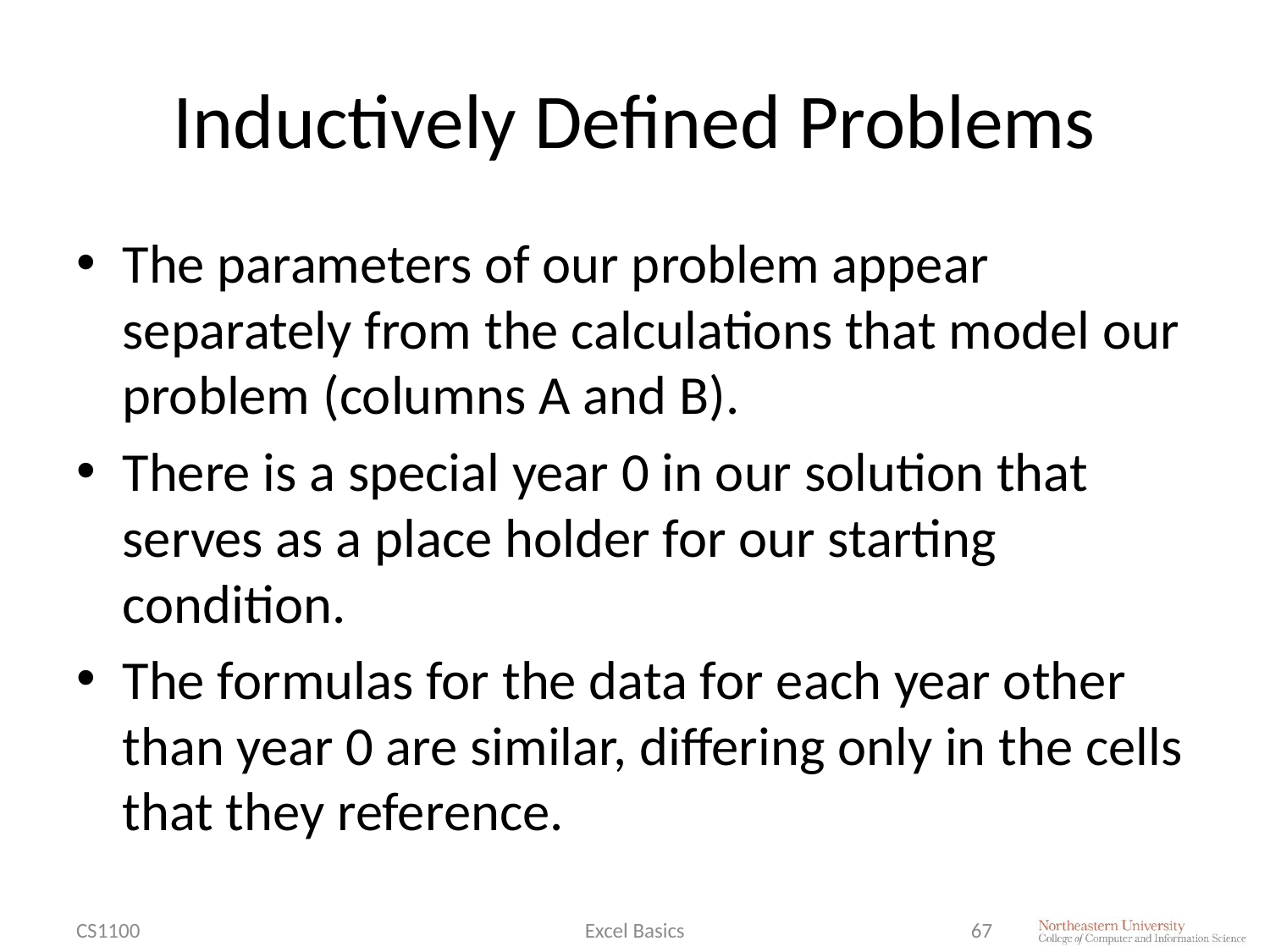

# Inductively Defined Problems
The parameters of our problem appear separately from the calculations that model our problem (columns A and B).
There is a special year 0 in our solution that serves as a place holder for our starting condition.
The formulas for the data for each year other than year 0 are similar, differing only in the cells that they reference.
CS1100
Excel Basics
67